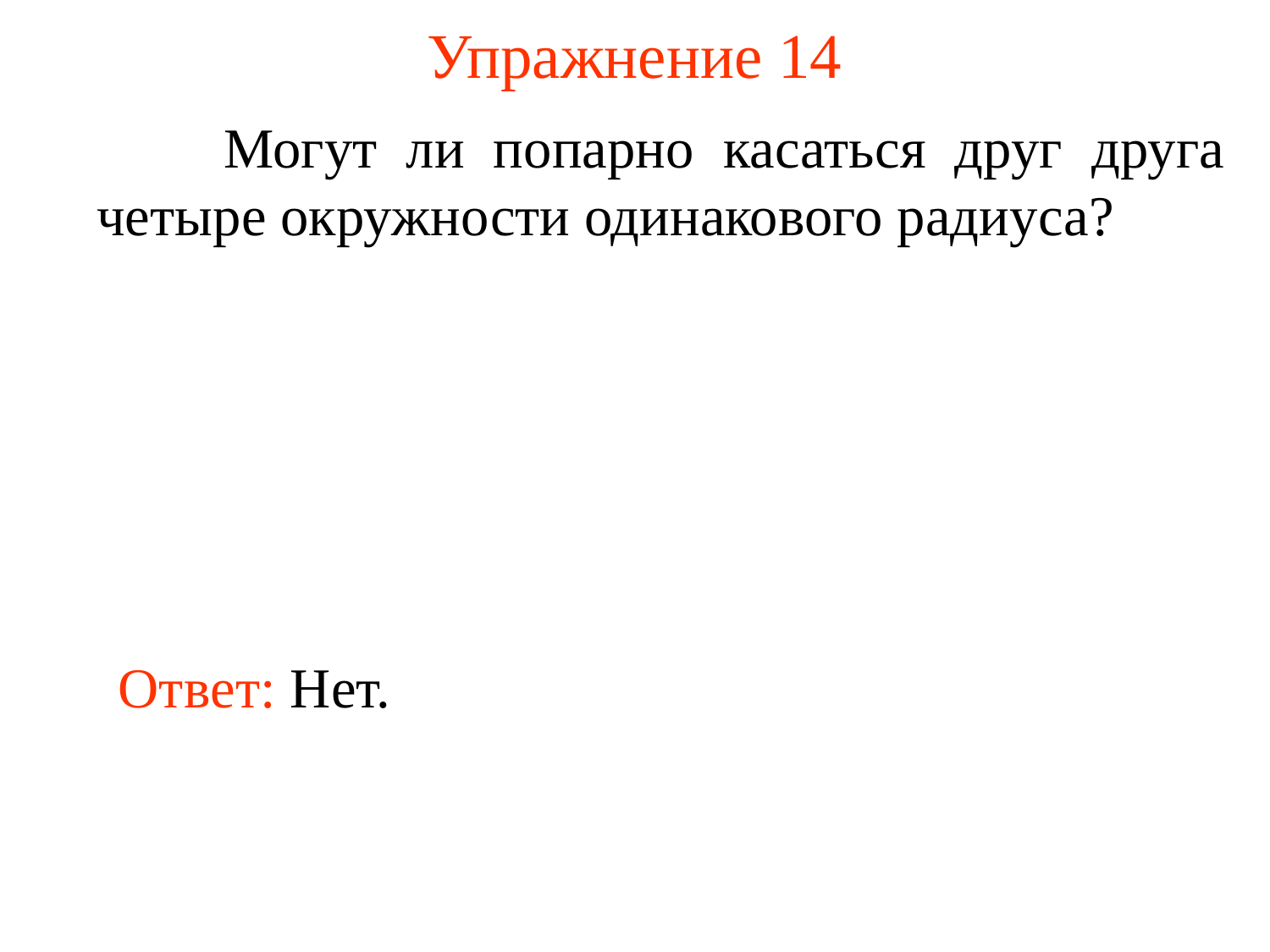

# Упражнение 14
	Могут ли попарно касаться друг друга четыре окружности одинакового радиуса?
Ответ: Нет.